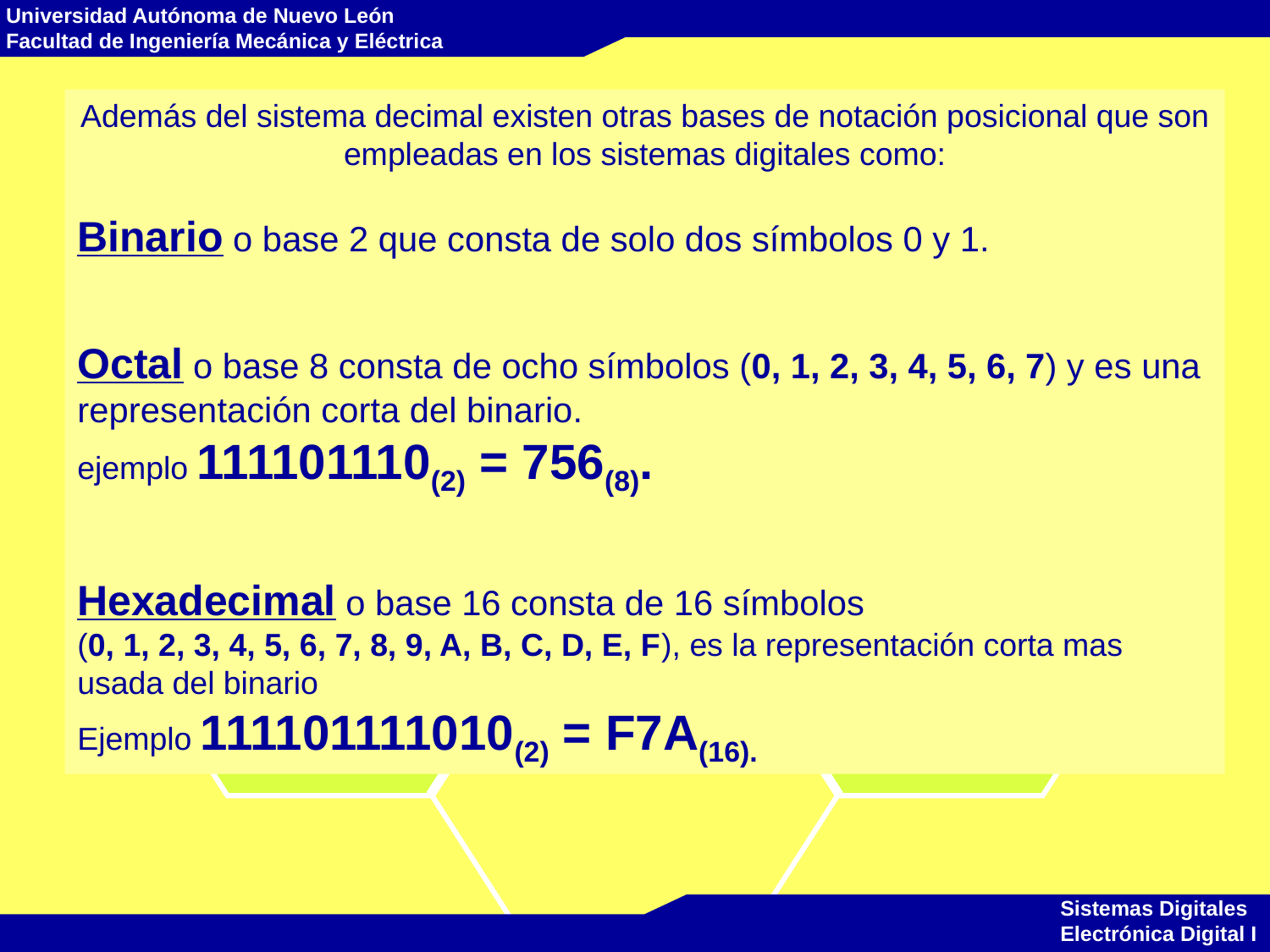

Además del sistema decimal existen otras bases de notación posicional que son empleadas en los sistemas digitales como:

Binario o base 2 que consta de solo dos símbolos 0 y 1.

Octal o base 8 consta de ocho símbolos (0, 1, 2, 3, 4, 5, 6, 7) y es una representación corta del binario.
ejemplo 111101110(2) = 756(8).

Hexadecimal o base 16 consta de 16 símbolos
(0, 1, 2, 3, 4, 5, 6, 7, 8, 9, A, B, C, D, E, F), es la representación corta mas usada del binario
Ejemplo 111101111010(2) = F7A(16).